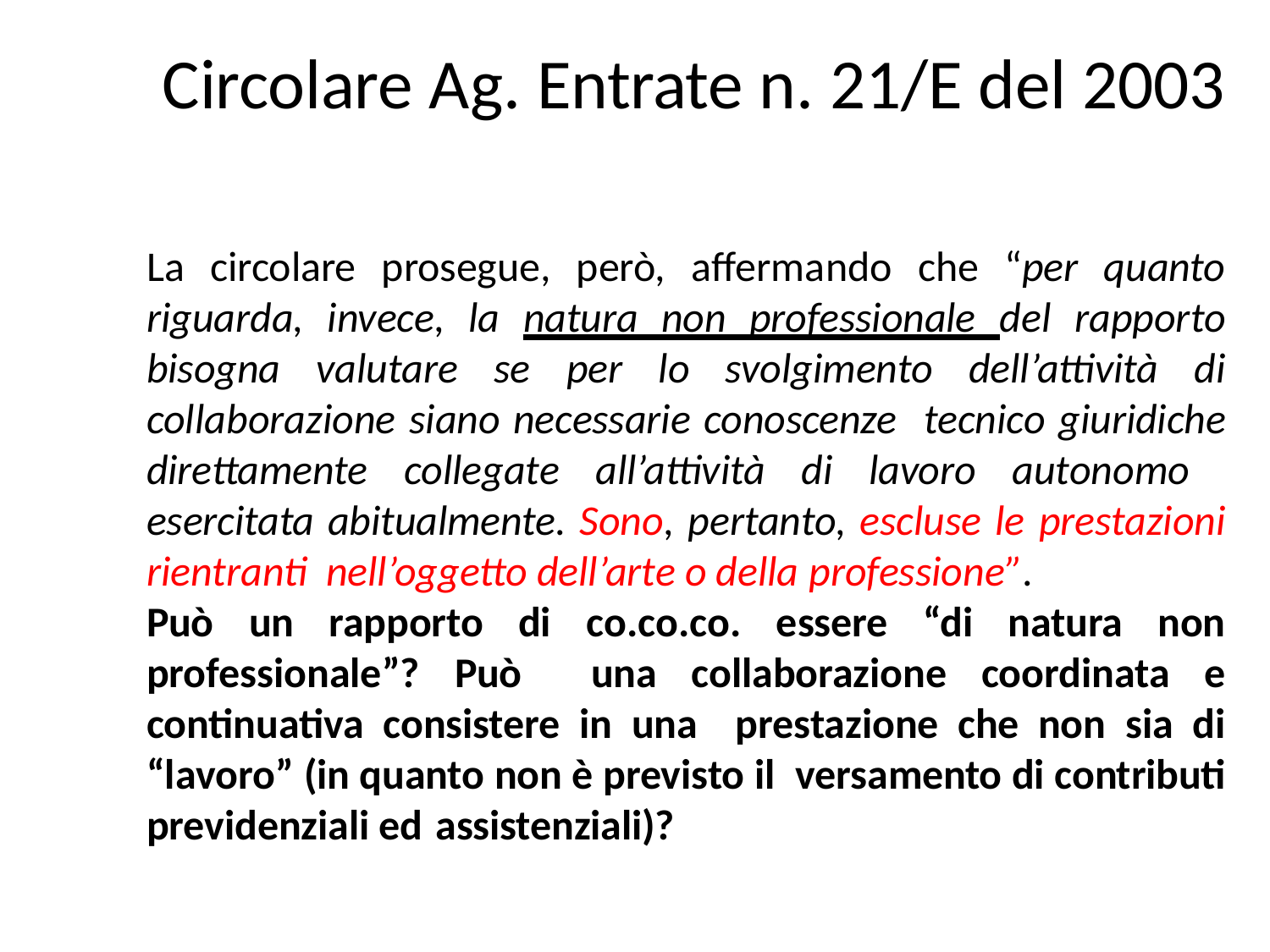

# Circolare Ag. Entrate n. 21/E del 2003

La circolare prosegue, però, affermando che “per quanto riguarda, invece, la natura non professionale del rapporto bisogna valutare se per lo svolgimento dell’attività di collaborazione siano necessarie conoscenze  tecnico giuridiche direttamente collegate all’attività di lavoro autonomo  esercitata abitualmente. Sono, pertanto, escluse le prestazioni rientranti  nell’oggetto dell’arte o della professione”.
Può un rapporto di co.co.co. essere “di natura non professionale”? Può  una collaborazione coordinata e continuativa consistere in una  prestazione che non sia di “lavoro” (in quanto non è previsto il  versamento di contributi previdenziali ed assistenziali)?